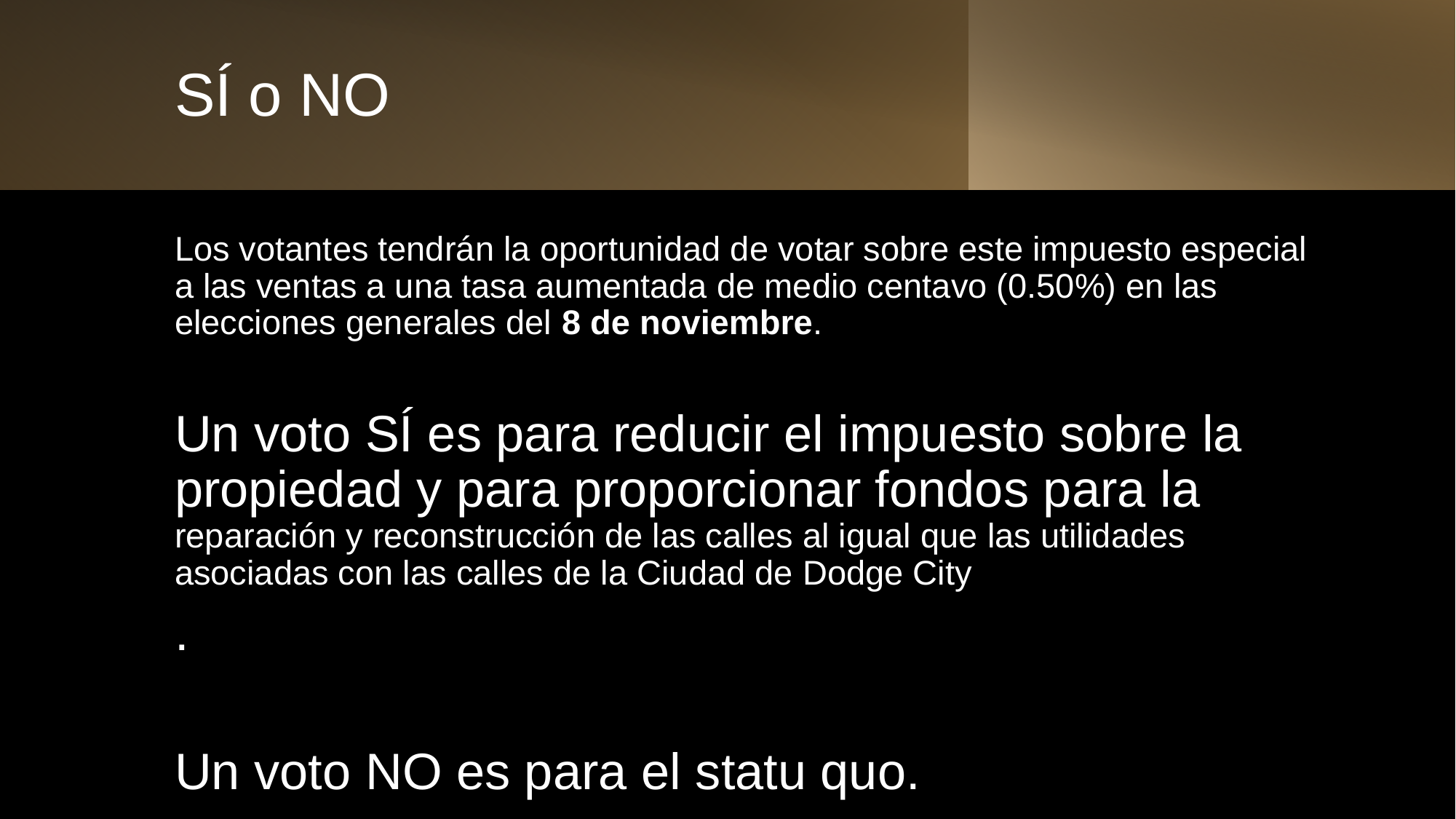

# SÍ o NO
Los votantes tendrán la oportunidad de votar sobre este impuesto especial a las ventas a una tasa aumentada de medio centavo (0.50%) en las elecciones generales del 8 de noviembre.

Un voto SÍ es para reducir el impuesto sobre la propiedad y para proporcionar fondos para la reparación y reconstrucción de las calles al igual que las utilidades asociadas con las calles de la Ciudad de Dodge City
.

Un voto NO es para el statu quo.